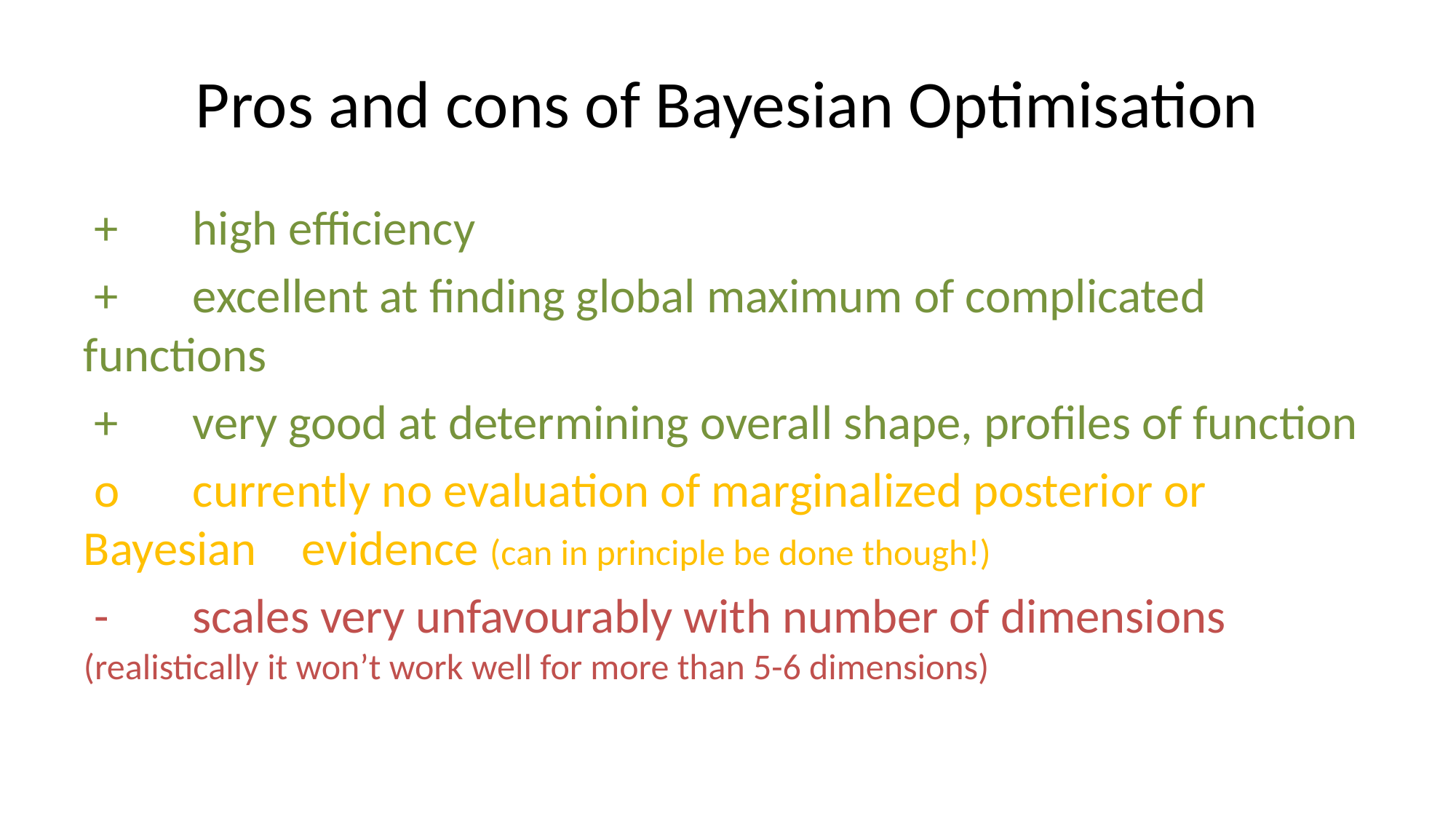

# Pros and cons of Bayesian Optimisation
 +	high efficiency
 +	excellent at finding global maximum of complicated functions
 +	very good at determining overall shape, profiles of function
 o	currently no evaluation of marginalized posterior or Bayesian  	evidence (can in principle be done though!)
 -	scales very unfavourably with number of dimensions 	(realistically it won’t work well for more than 5-6 dimensions)